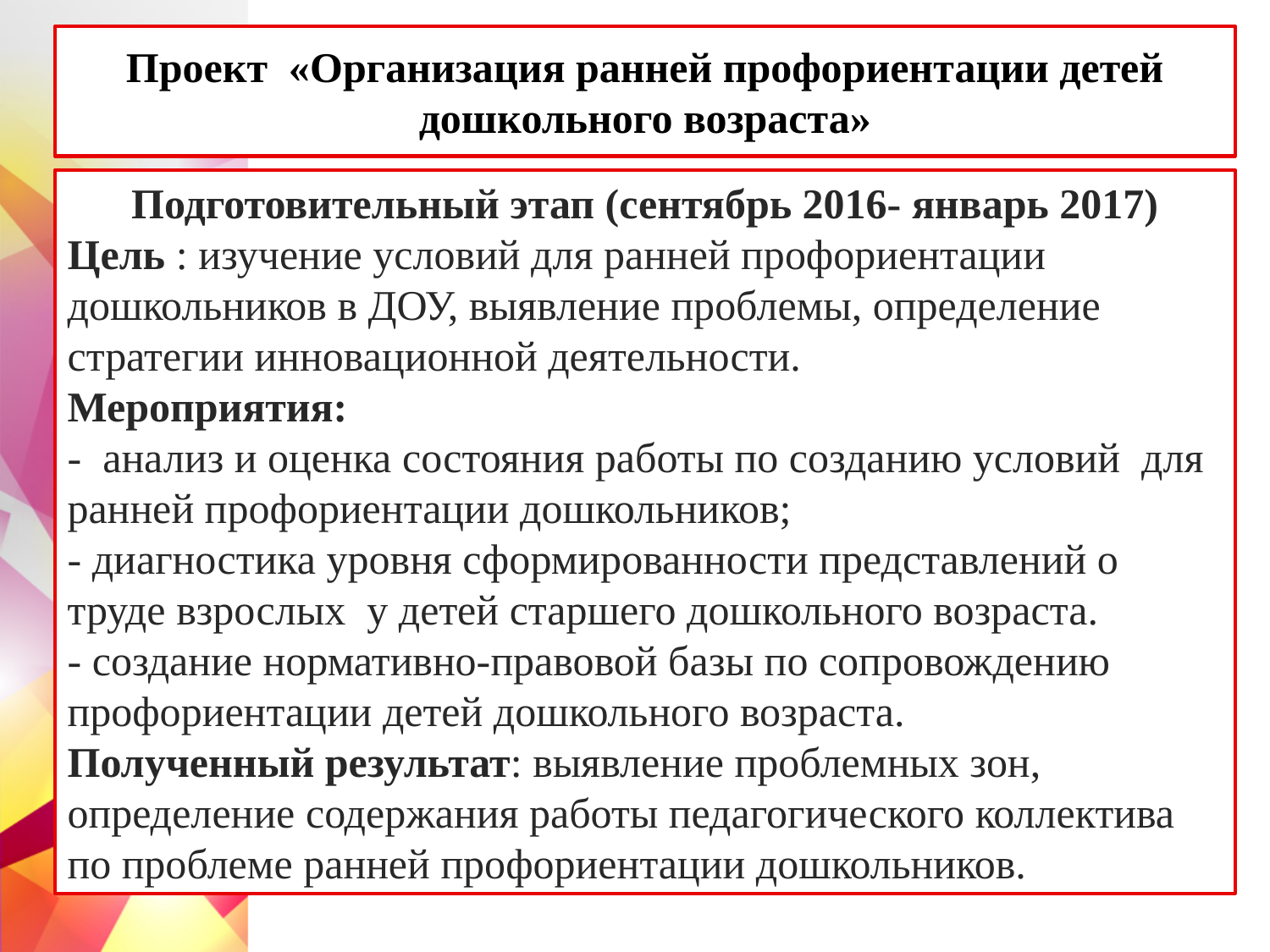

# Проект  «Организация ранней профориентации детей дошкольного возраста»
Подготовительный этап (сентябрь 2016- январь 2017)
Цель : изучение условий для ранней профориентации дошкольников в ДОУ, выявление проблемы, определение стратегии инновационной деятельности.
Мероприятия:
-  анализ и оценка состояния работы по созданию условий  для  ранней профориентации дошкольников;
- диагностика уровня сформированности представлений о труде взрослых  у детей старшего дошкольного возраста.
- создание нормативно-правовой базы по сопровождению профориентации детей дошкольного возраста.
Полученный результат: выявление проблемных зон, определение содержания работы педагогического коллектива по проблеме ранней профориентации дошкольников.